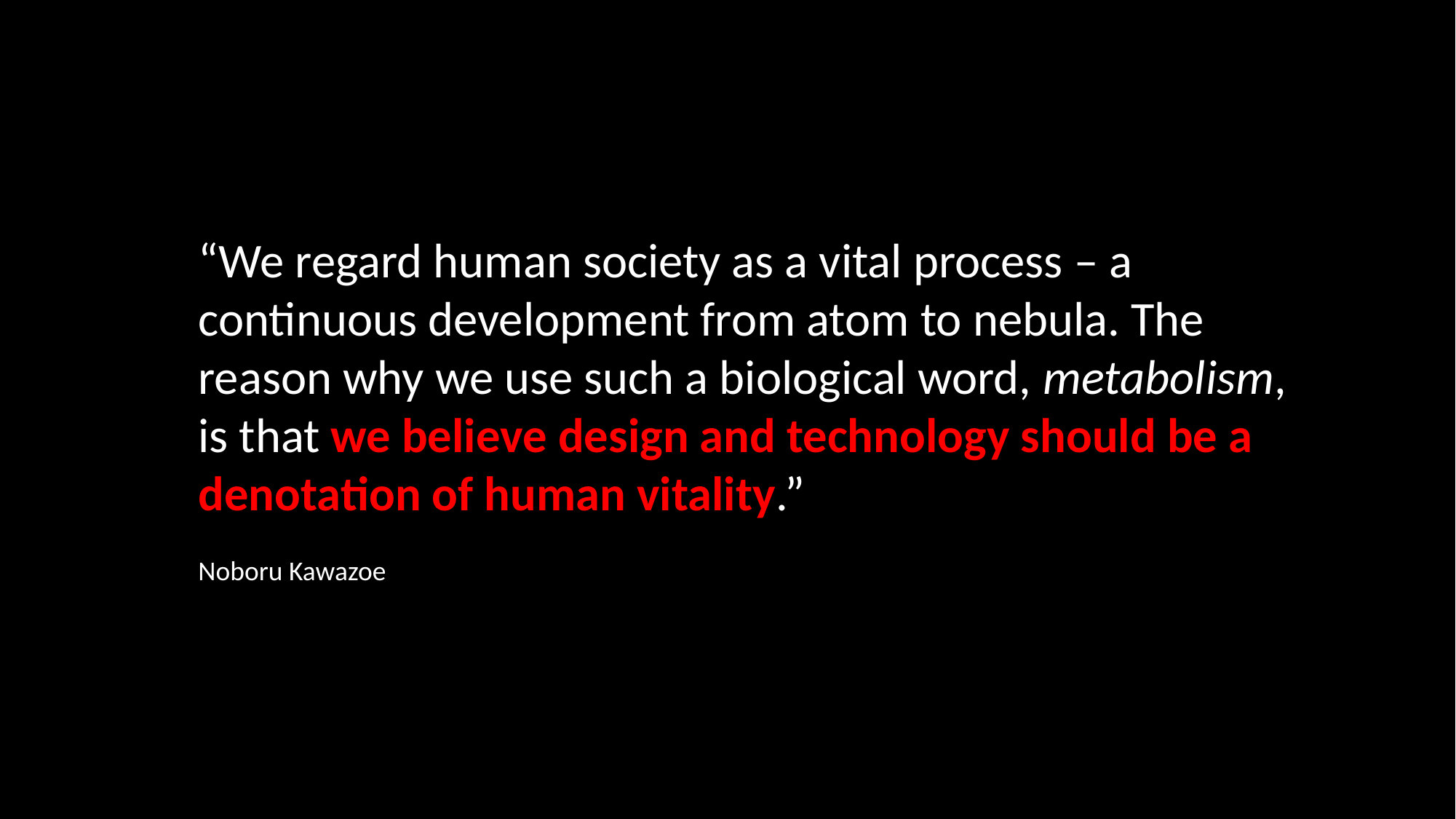

“We regard human society as a vital process – a continuous development from atom to nebula. The reason why we use such a biological word, metabolism, is that we believe design and technology should be a denotation of human vitality.”

Noboru Kawazoe